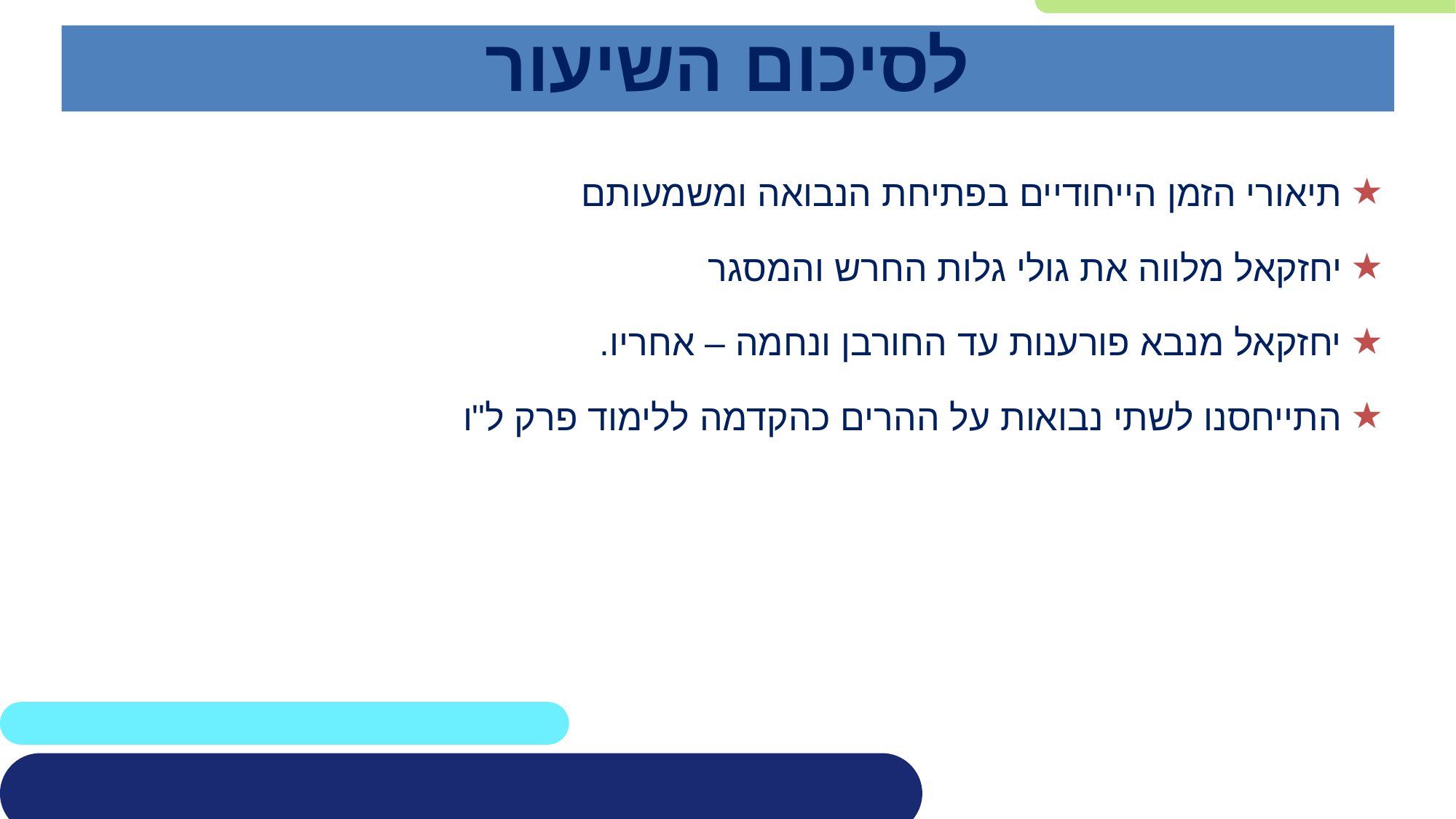

# לסיכום השיעור
תיאורי הזמן הייחודיים בפתיחת הנבואה ומשמעותם
יחזקאל מלווה את גולי גלות החרש והמסגר
יחזקאל מנבא פורענות עד החורבן ונחמה – אחריו.
התייחסנו לשתי נבואות על ההרים כהקדמה ללימוד פרק ל"ו